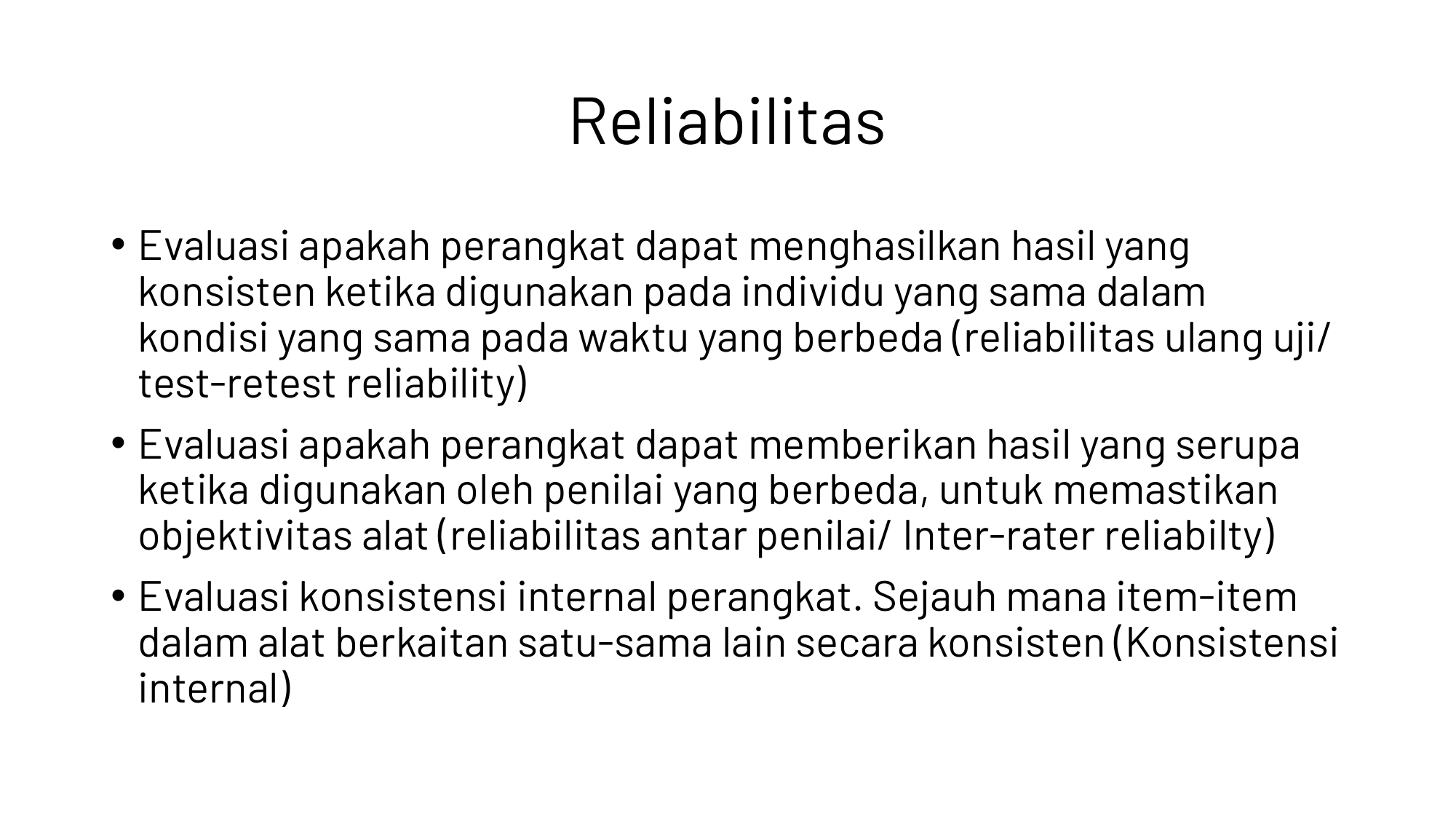

# Reliabilitas
Evaluasi apakah perangkat dapat menghasilkan hasil yang konsisten ketika digunakan pada individu yang sama dalam kondisi yang sama pada waktu yang berbeda (reliabilitas ulang uji/ test-retest reliability)
Evaluasi apakah perangkat dapat memberikan hasil yang serupa ketika digunakan oleh penilai yang berbeda, untuk memastikan objektivitas alat (reliabilitas antar penilai/ Inter-rater reliabilty)
Evaluasi konsistensi internal perangkat. Sejauh mana item-item dalam alat berkaitan satu-sama lain secara konsisten (Konsistensi internal)